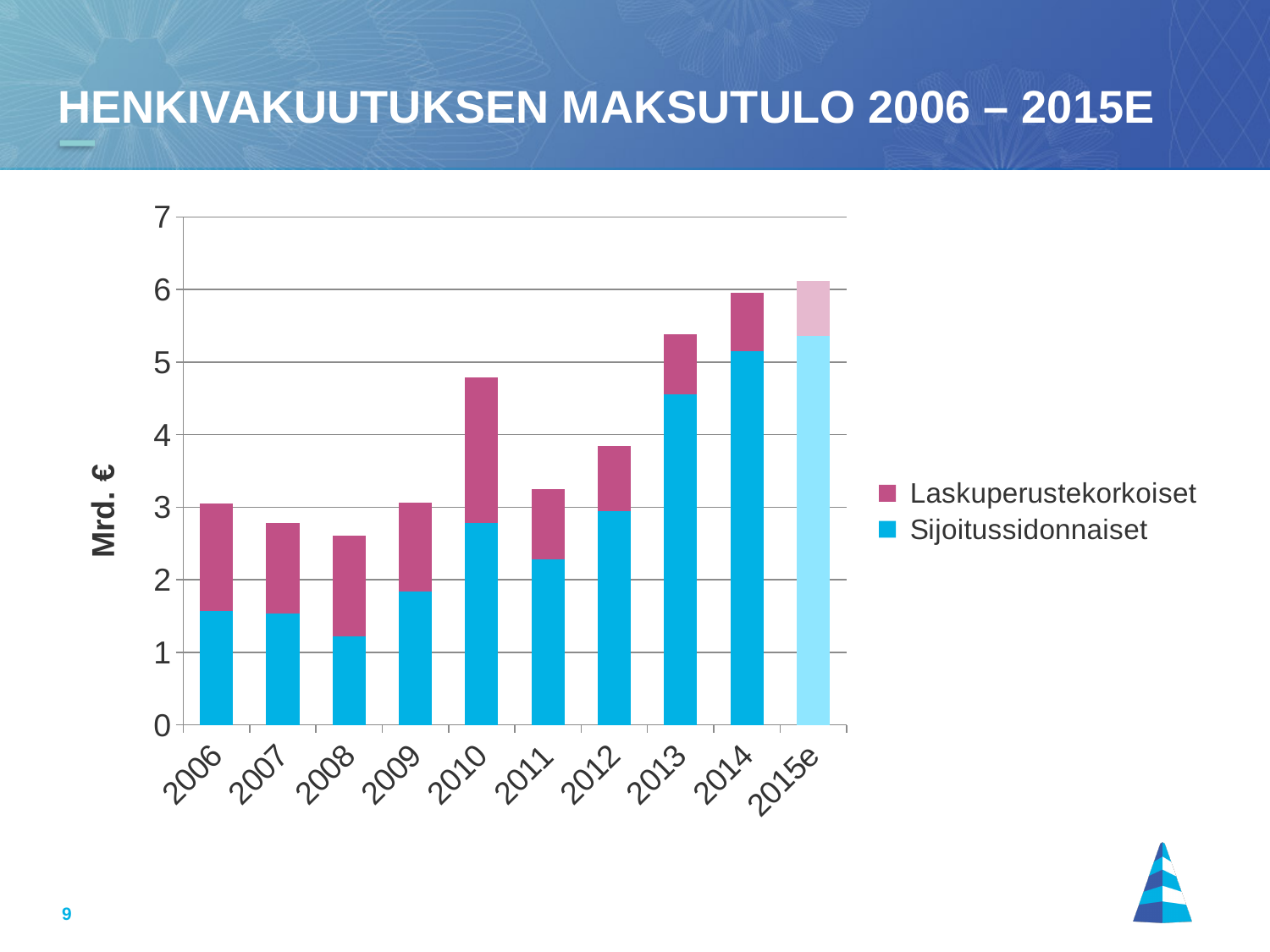

# Henkivakuutuksen maksutulo 2006 – 2015e

### Chart

| Category |  Sijoitussidonnaiset  |  Laskuperustekorkoiset |
|---|---|---|
| 2006 | 1.573 | 1.481 |
| 2007 | 1.533 | 1.253 |
| 2008 | 1.22 | 1.392 |
| 2009 | 1.841 | 1.221 |
| 2010 | 2.777 | 2.01 |
| 2011 | 2.280416252 | 0.971630132 |
| 2012 | 2.9523362967200018 | 0.8909541193184434 |
| 2013 | 4.558 | 0.824 |
| 2014 | 5.1513941286 | 0.8005720710000005 |
| 2015e | 5.365 | 0.7546210000000001 |